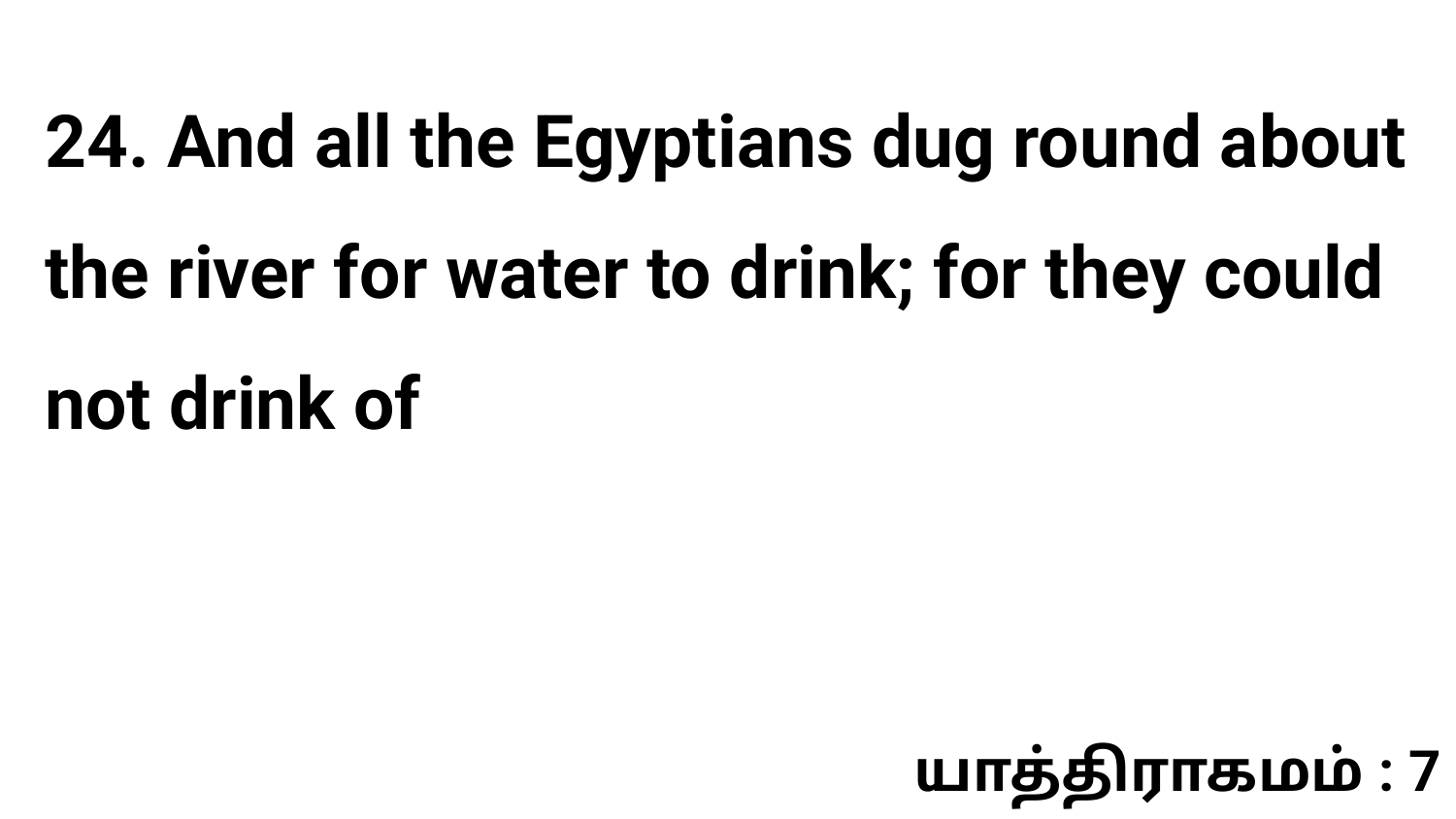

24. And all the Egyptians dug round about the river for water to drink; for they could not drink of
யாத்திராகமம் : 7